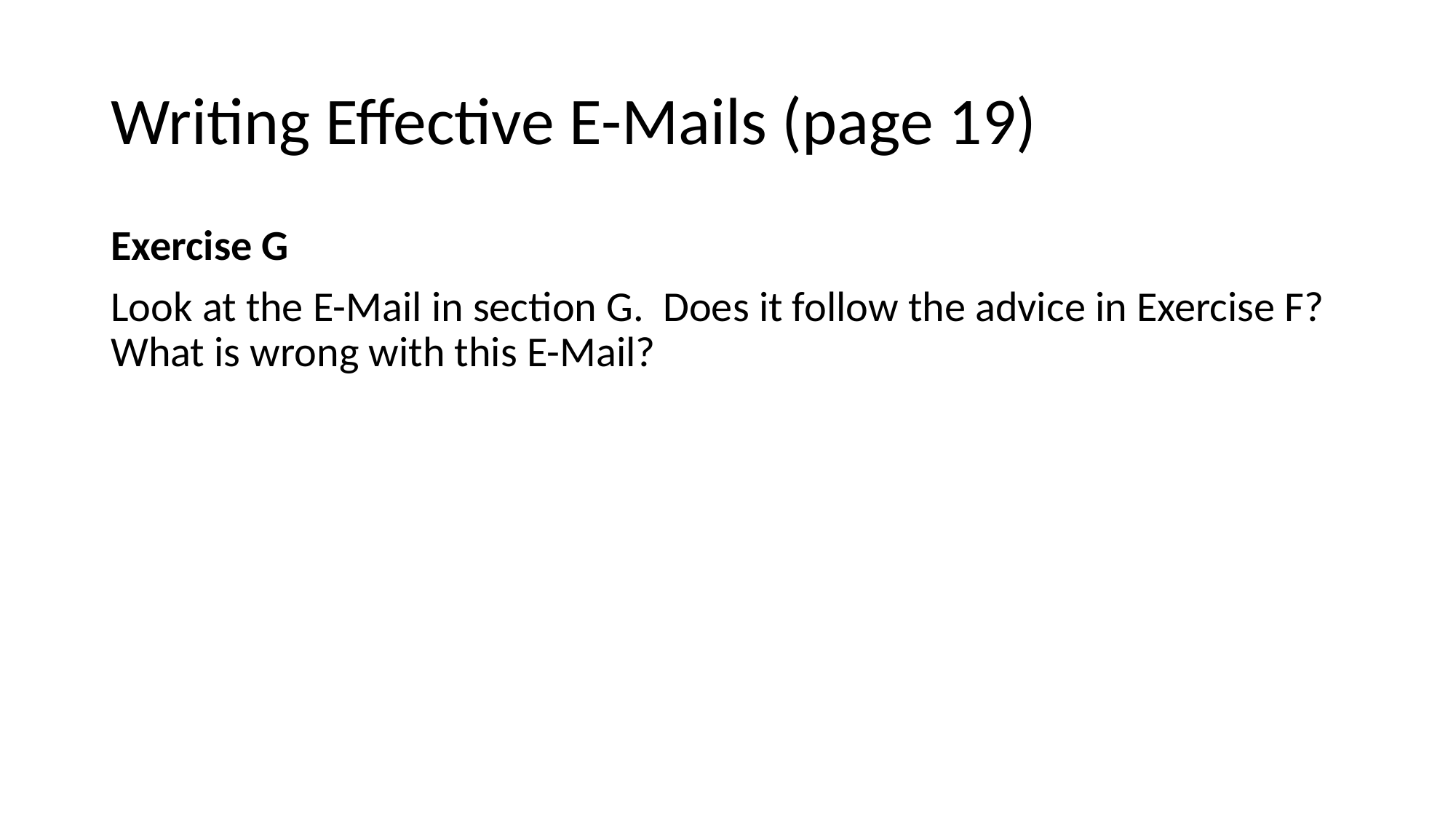

# Writing Effective E-Mails (page 19)
Exercise G
Look at the E-Mail in section G.  Does it follow the advice in Exercise F?  What is wrong with this E-Mail?